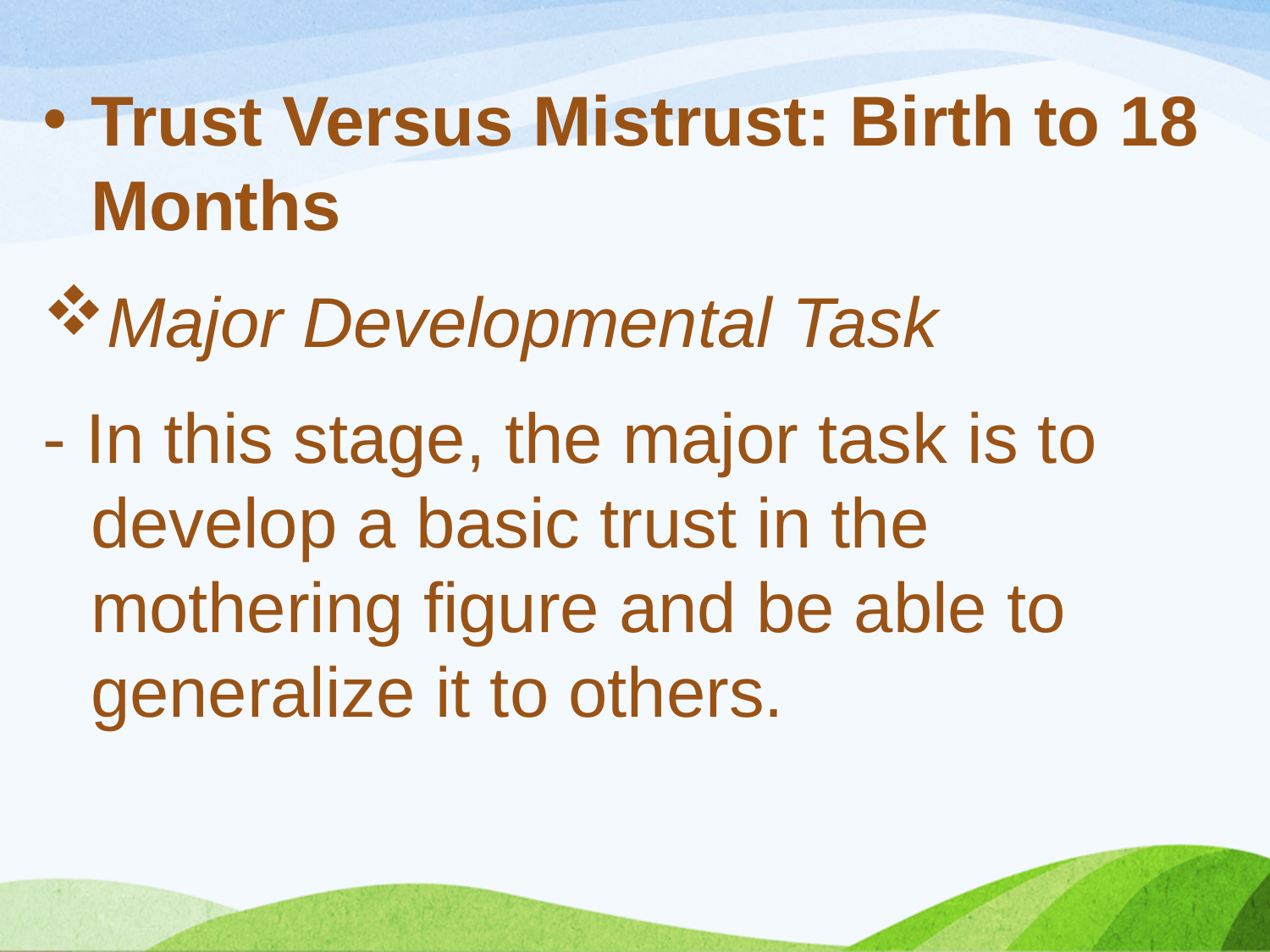

Trust Versus Mistrust: Birth to 18 Months
Major Developmental Task
- In this stage, the major task is to develop a basic trust in the mothering figure and be able to generalize it to others.